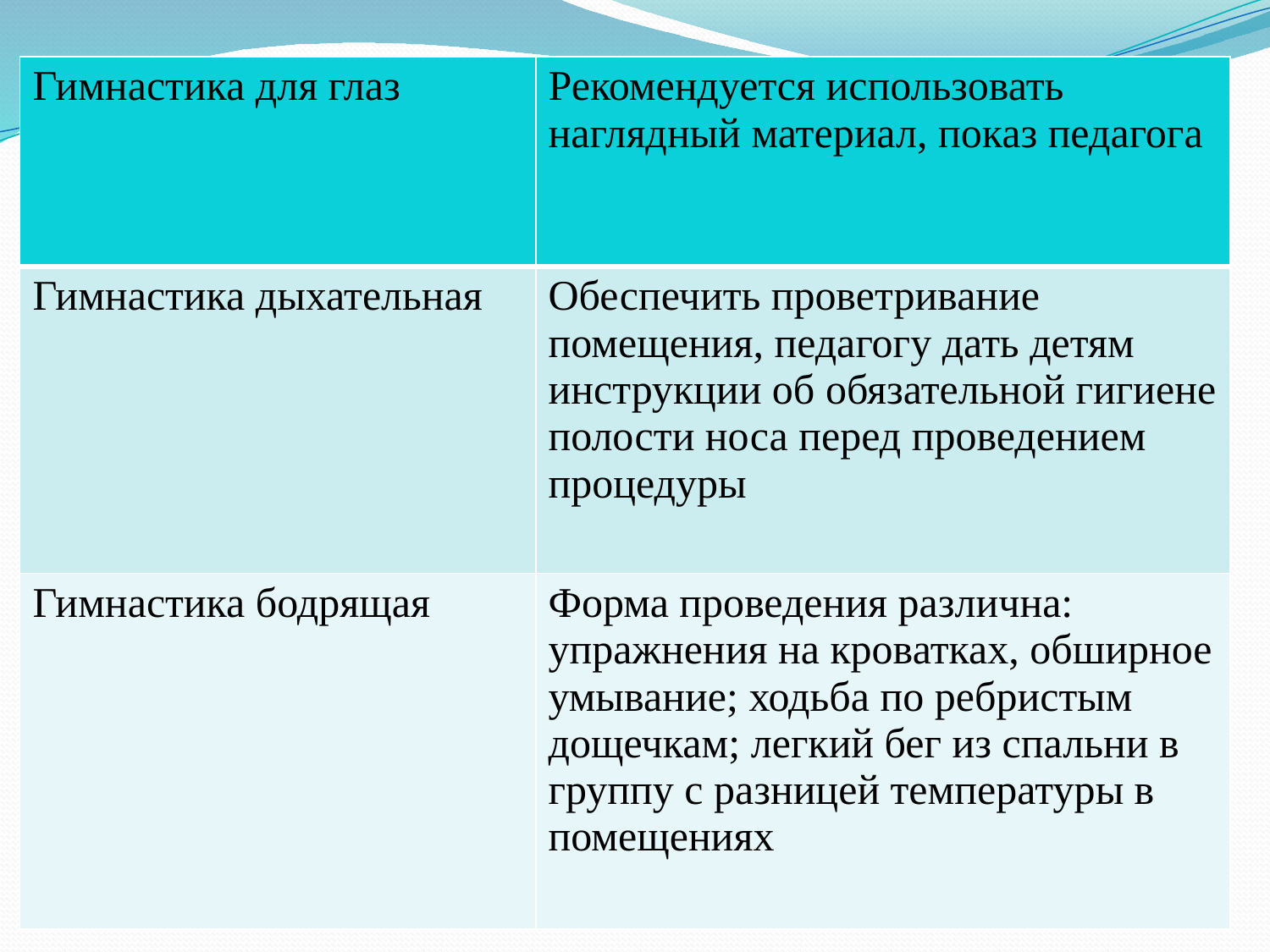

| Гимнастика для глаз | Рекомендуется использовать наглядный материал, показ педагога |
| --- | --- |
| Гимнастика дыхательная | Обеспечить проветривание помещения, педагогу дать детям инструкции об обязательной гигиене полости носа перед проведением процедуры |
| Гимнастика бодрящая | Форма проведения различна: упражнения на кроватках, обширное умывание; ходьба по ребристым дощечкам; легкий бег из спальни в группу с разницей температуры в помещениях |